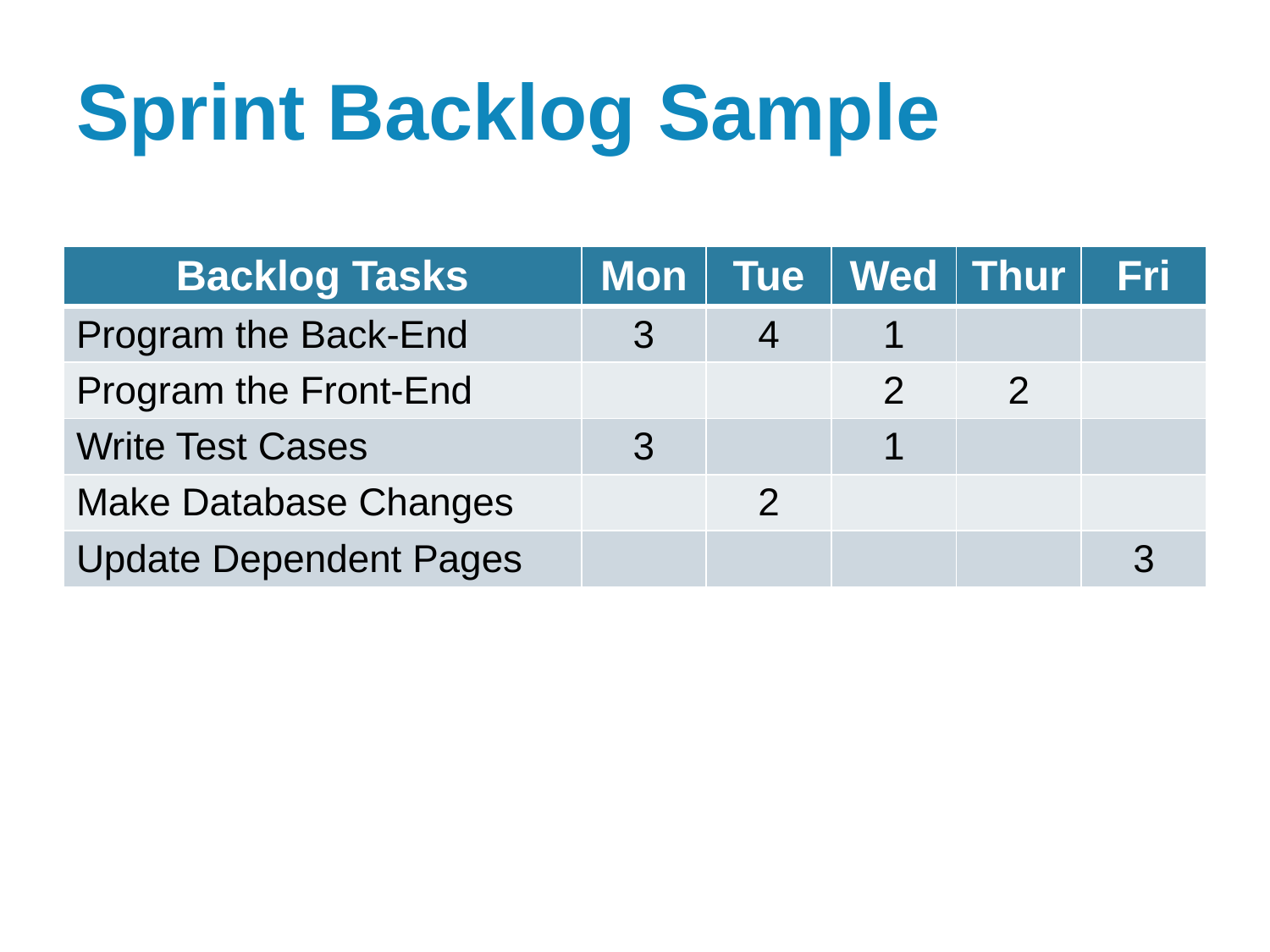

# Sprint Backlog Sample
| Backlog Tasks | Mon | Tue | Wed | Thur | Fri |
| --- | --- | --- | --- | --- | --- |
| Program the Back-End | 3 | 4 | 1 |  |  |
| Program the Front-End |  |  | 2 | 2 |  |
| Write Test Cases | 3 |  | 1 |  |  |
| Make Database Changes |  | 2 |  |  |  |
| Update Dependent Pages |  |  |  |  | 3 |

22